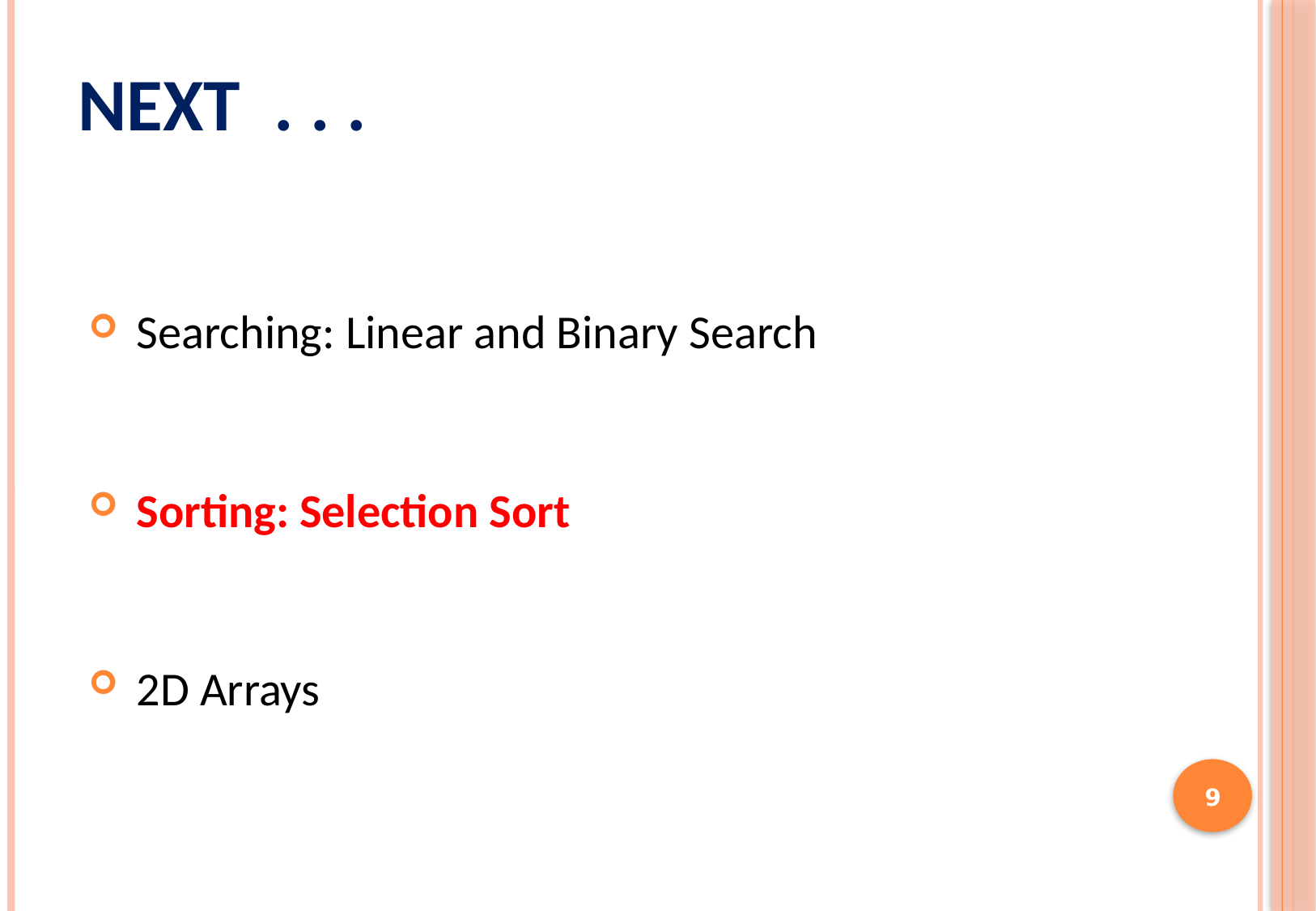

# Next  . . .
Searching: Linear and Binary Search
Sorting: Selection Sort
2D Arrays
9